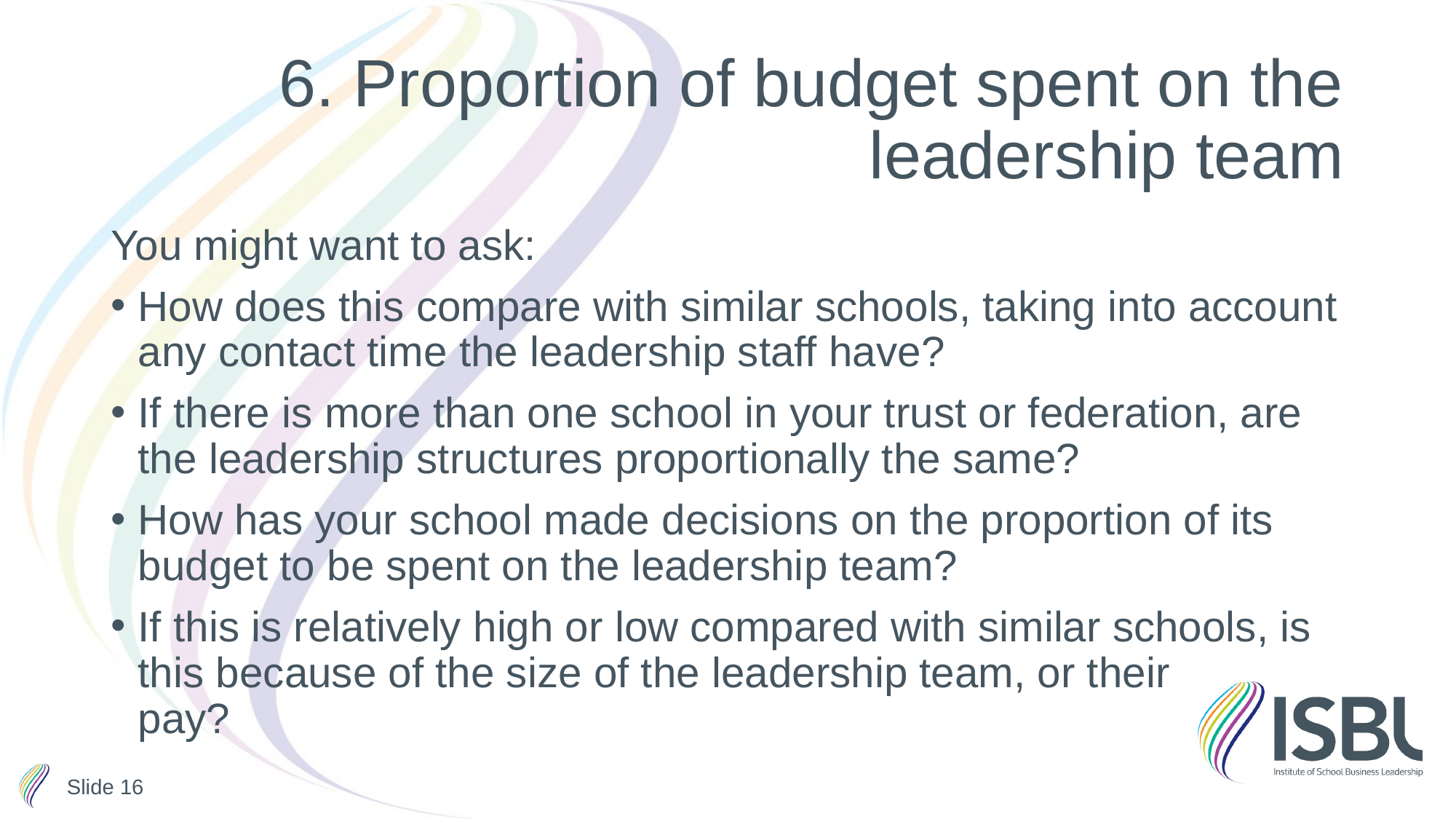

# 6. Proportion of budget spent on the leadership team
You might want to ask:
How does this compare with similar schools, taking into account any contact time the leadership staff have?
If there is more than one school in your trust or federation, are the leadership structures proportionally the same?
How has your school made decisions on the proportion of its budget to be spent on the leadership team?
If this is relatively high or low compared with similar schools, is this because of the size of the leadership team, or their
pay?